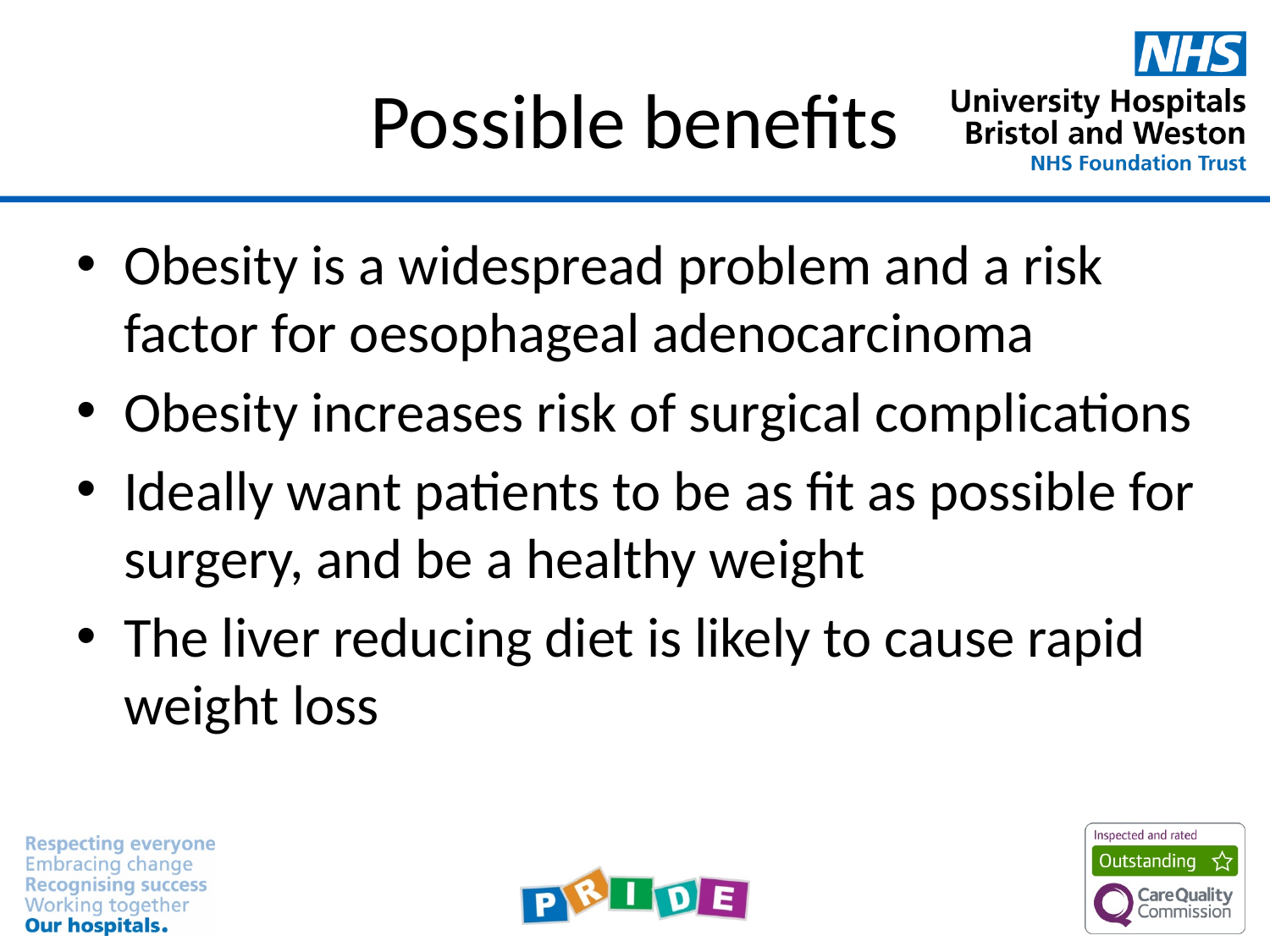

# Possible benefits
Obesity is a widespread problem and a risk factor for oesophageal adenocarcinoma
Obesity increases risk of surgical complications
Ideally want patients to be as fit as possible for surgery, and be a healthy weight
The liver reducing diet is likely to cause rapid weight loss